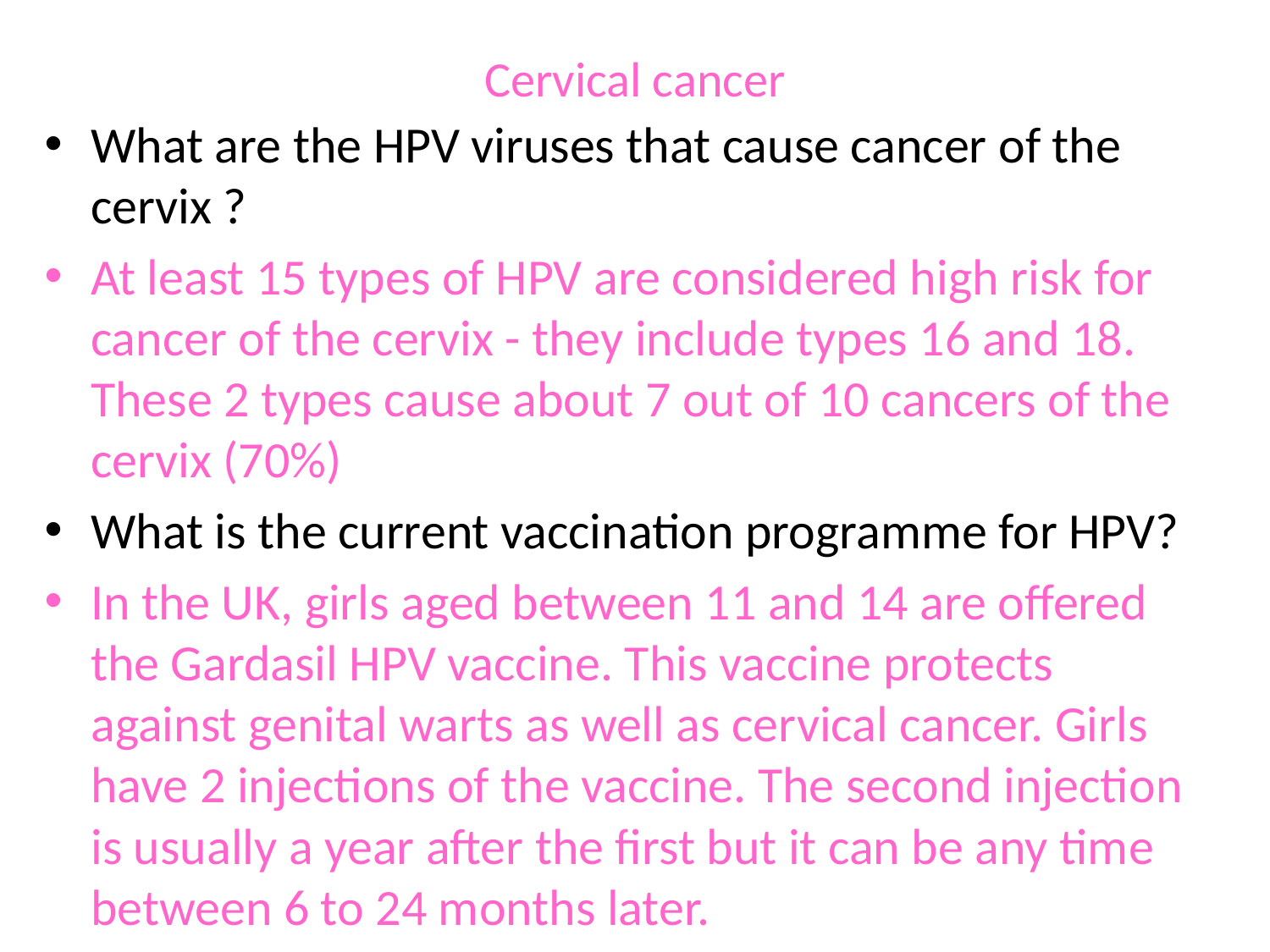

# Cervical cancer
What are the HPV viruses that cause cancer of the cervix ?
At least 15 types of HPV are considered high risk for cancer of the cervix - they include types 16 and 18. These 2 types cause about 7 out of 10 cancers of the cervix (70%)
What is the current vaccination programme for HPV?
In the UK, girls aged between 11 and 14 are offered the Gardasil HPV vaccine. This vaccine protects against genital warts as well as cervical cancer. Girls have 2 injections of the vaccine. The second injection is usually a year after the first but it can be any time between 6 to 24 months later.